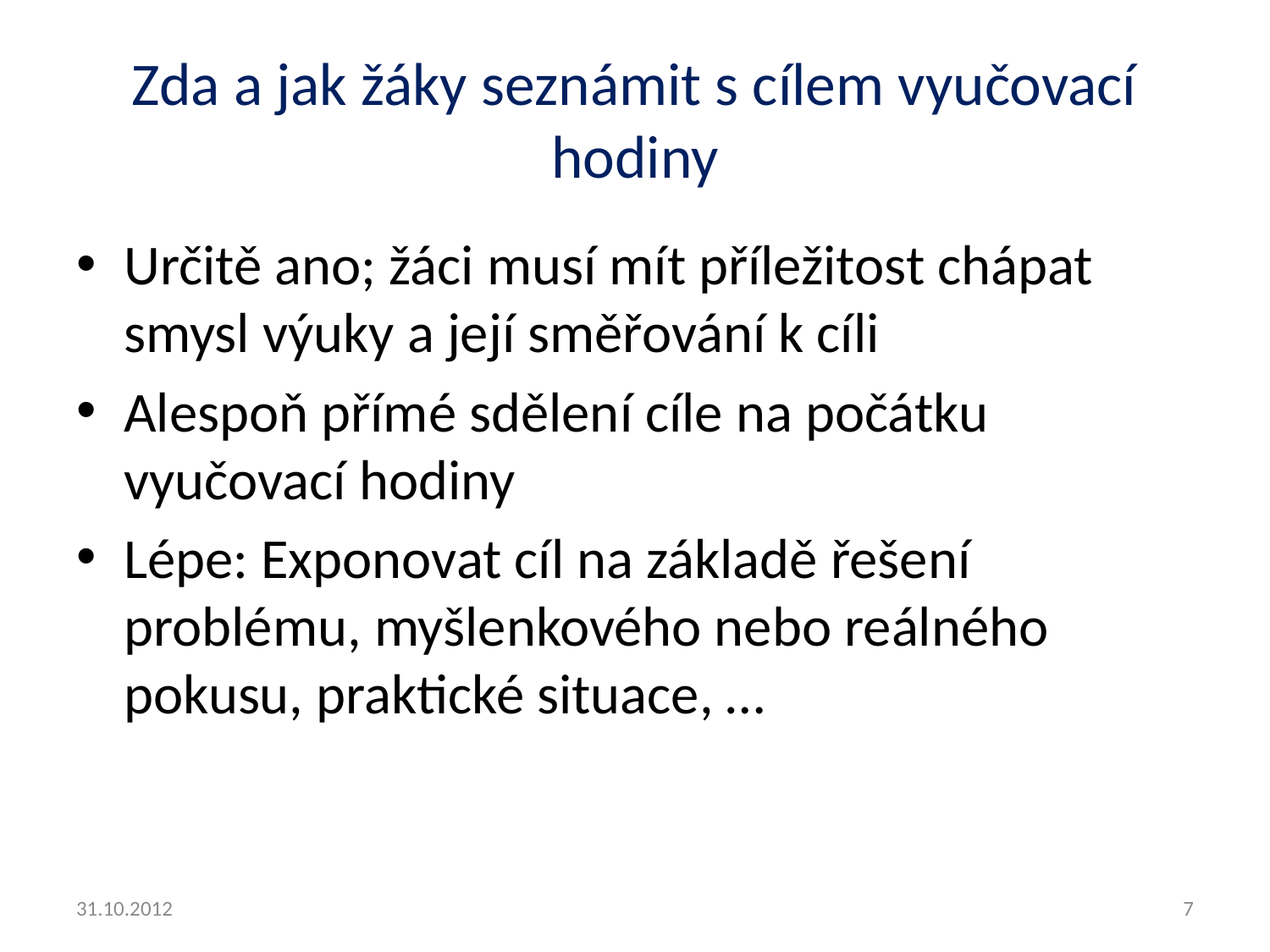

# Zda a jak žáky seznámit s cílem vyučovací hodiny
Určitě ano; žáci musí mít příležitost chápat smysl výuky a její směřování k cíli
Alespoň přímé sdělení cíle na počátku vyučovací hodiny
Lépe: Exponovat cíl na základě řešení problému, myšlenkového nebo reálného pokusu, praktické situace, …
31.10.2012
7